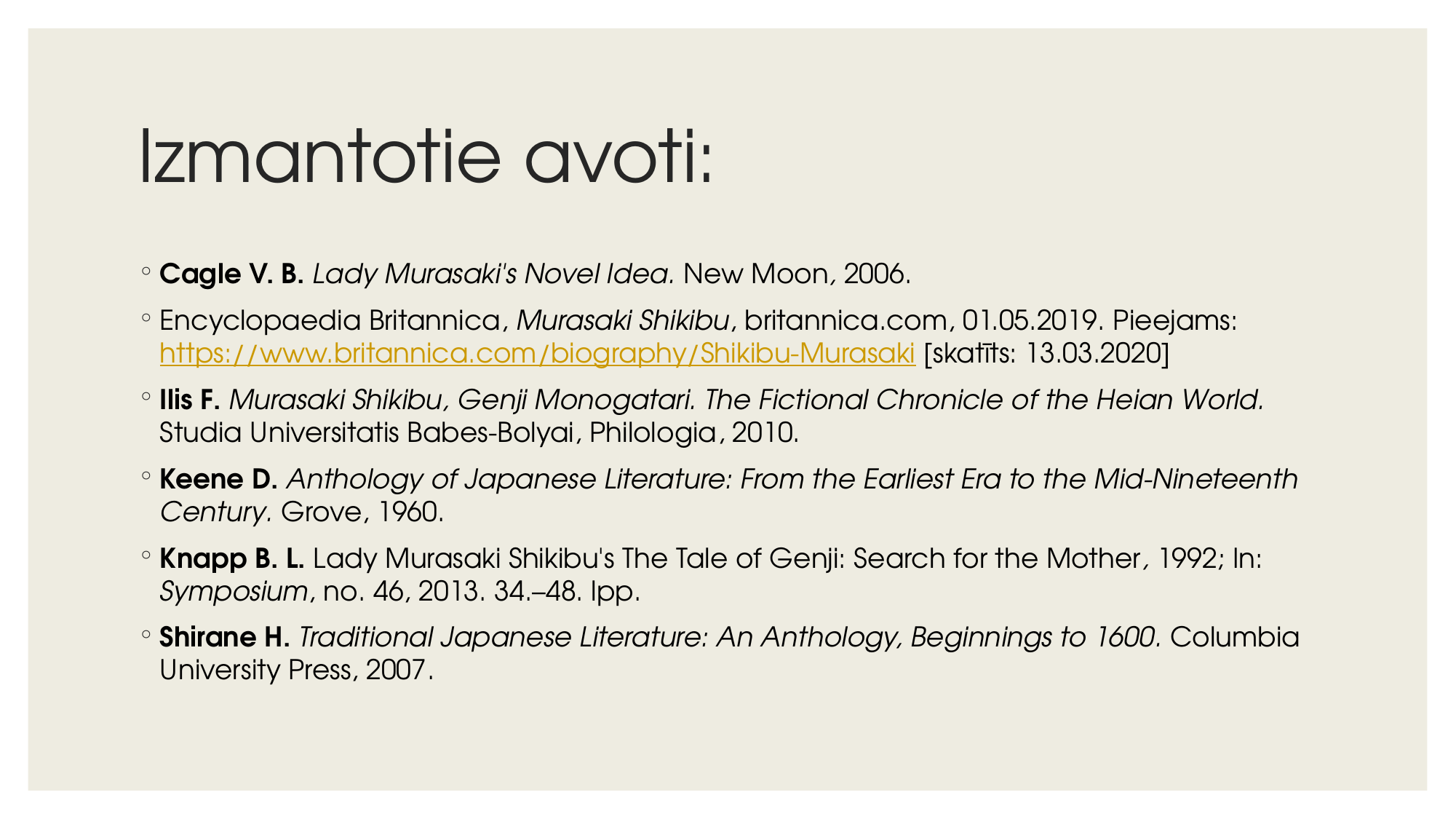

# Izmantotie avoti:
Cagle V. B. Lady Murasaki's Novel Idea. New Moon, 2006.
Encyclopaedia Britannica, Murasaki Shikibu, britannica.com, 01.05.2019. Pieejams: https://www.britannica.com/biography/Shikibu-Murasaki [skatīts: 13.03.2020]
Ilis F. Murasaki Shikibu, Genji Monogatari. The Fictional Chronicle of the Heian World. Studia Universitatis Babes-Bolyai, Philologia, 2010.
Keene D. Anthology of Japanese Literature: From the Earliest Era to the Mid-Nineteenth Century. Grove, 1960.
Knapp B. L. Lady Murasaki Shikibu's The Tale of Genji: Search for the Mother, 1992; In: Symposium, no. 46, 2013. 34.–48. lpp.
Shirane H. Traditional Japanese Literature: An Anthology, Beginnings to 1600. Columbia University Press, 2007.